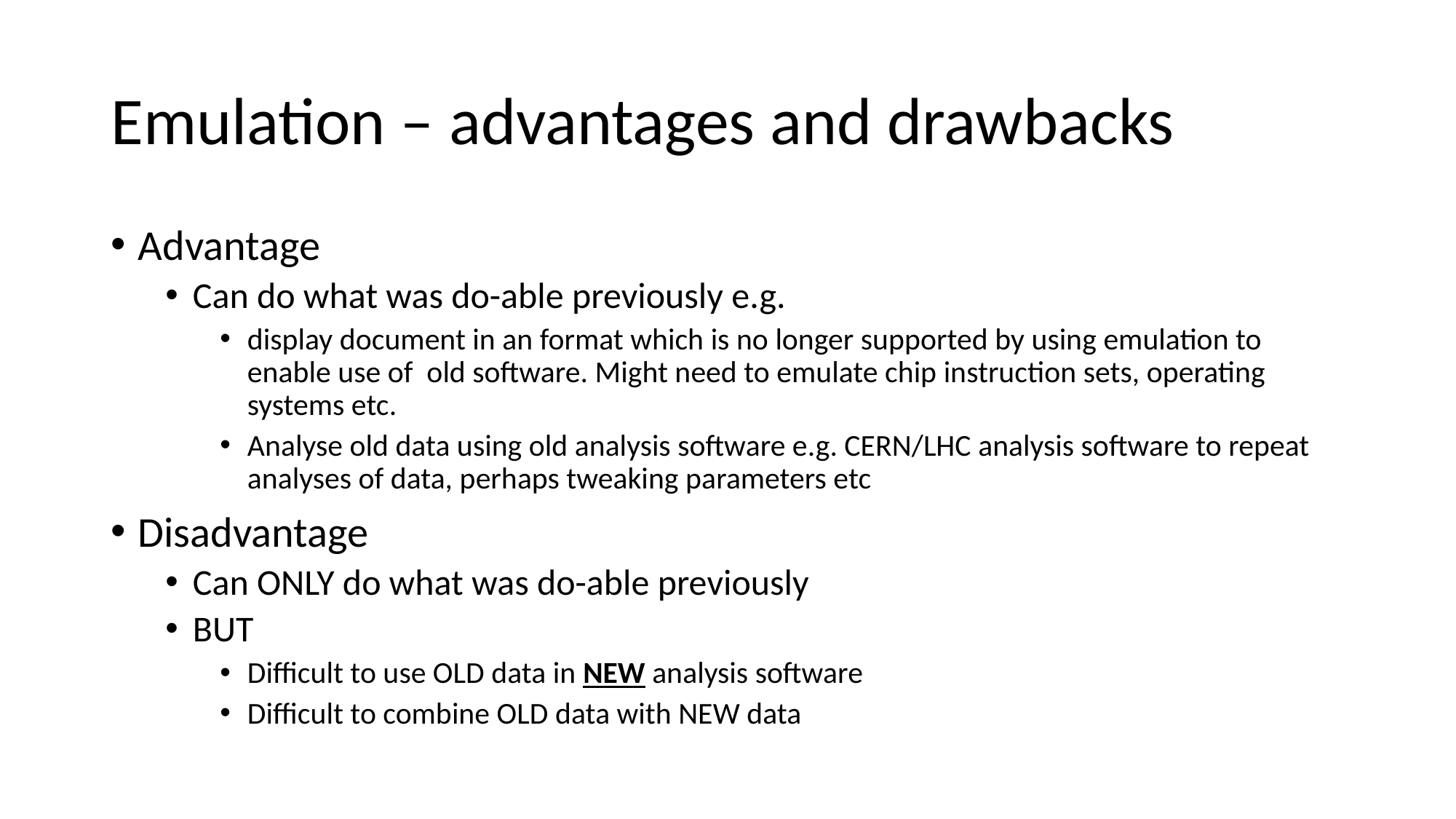

# Emulation – advantages and drawbacks
Advantage
Can do what was do-able previously e.g.
display document in an format which is no longer supported by using emulation to enable use of  old software. Might need to emulate chip instruction sets, operating systems etc.
Analyse old data using old analysis software e.g. CERN/LHC analysis software to repeat analyses of data, perhaps tweaking parameters etc
Disadvantage
Can ONLY do what was do-able previously
BUT
Difficult to use OLD data in NEW analysis software
Difficult to combine OLD data with NEW data